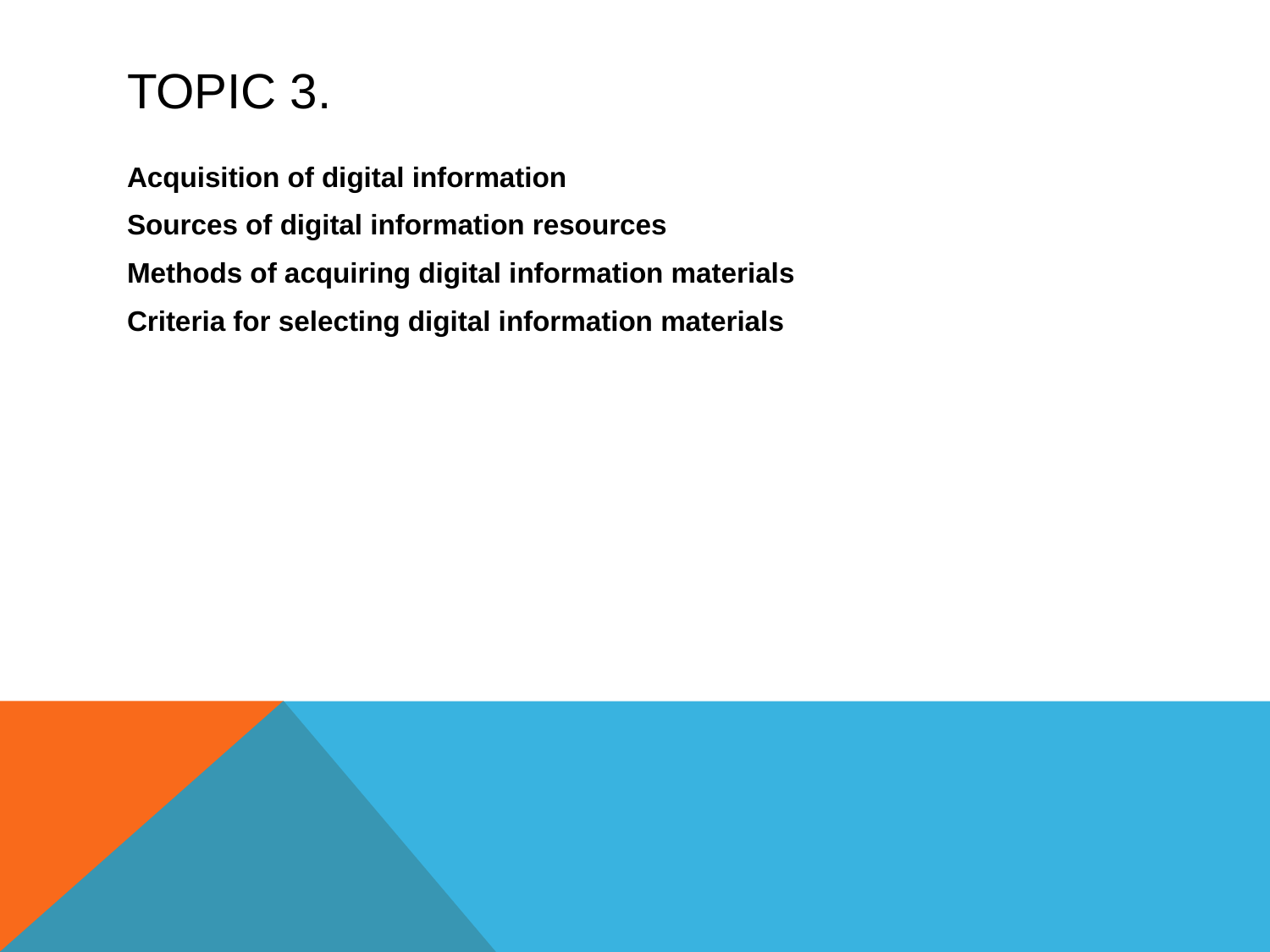

# Topic 3.
Acquisition of digital information
Sources of digital information resources
Methods of acquiring digital information materials
Criteria for selecting digital information materials